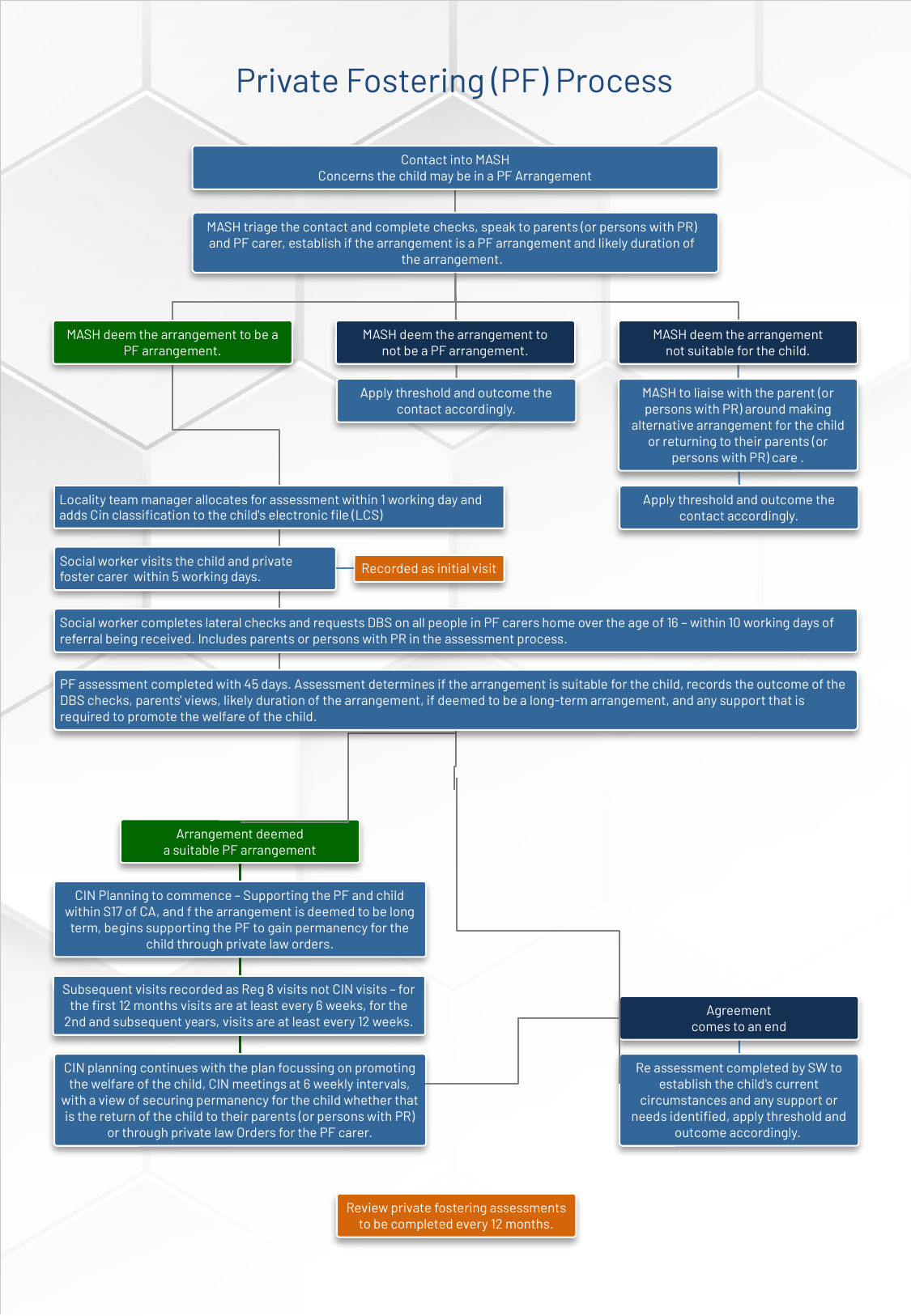

Private Fostering (PF) Process
Contact into MASH
Concerns the child may be in a PF Arrangement
MASH triage the contact and complete checks, speak to parents (or persons with PR) and PF carer, establish if the arrangement is a PF arrangement and likely duration of the arrangement.
MASH deem the arrangement to be a PF arrangement.
MASH deem the arrangement to
not be a PF arrangement.
MASH deem the arrangement
not suitable for the child.
Apply threshold and outcome the contact accordingly.
MASH to liaise with the parent (or persons with PR) around making alternative arrangement for the child or returning to their parents (or persons with PR) care .
Locality team manager allocates for assessment within 1 working day and adds Cin classification to the child's electronic file (LCS)
Apply threshold and outcome the contact accordingly.
Social worker visits the child and private foster carer  within 5 working days.
Recorded as initial visit
Social worker completes lateral checks and requests DBS on all people in PF carers home over the age of 16 – within 10 working days of referral being received. Includes parents or persons with PR in the assessment process.
PF assessment completed with 45 days. Assessment determines if the arrangement is suitable for the child, records the outcome of the DBS checks, parents' views, likely duration of the arrangement, if deemed to be a long-term arrangement, and any support that is required to promote the welfare of the child.
Arrangement deemed
a suitable PF arrangement
CIN Planning to commence – Supporting the PF and child within S17 of CA, and f the arrangement is deemed to be long term, begins supporting the PF to gain permanency for the child through private law orders.
Subsequent visits recorded as Reg 8 visits not CIN visits – for the first 12 months visits are at least every 6 weeks, for the 2nd and subsequent years, visits are at least every 12 weeks.
Agreement
comes to an end
Re assessment completed by SW to establish the child's current circumstances and any support or needs identified, apply threshold and outcome accordingly.
CIN planning continues with the plan focussing on promoting the welfare of the child, CIN meetings at 6 weekly intervals, with a view of securing permanency for the child whether that is the return of the child to their parents (or persons with PR) or through private law Orders for the PF carer.
Review private fostering assessments to be completed every 12 months.